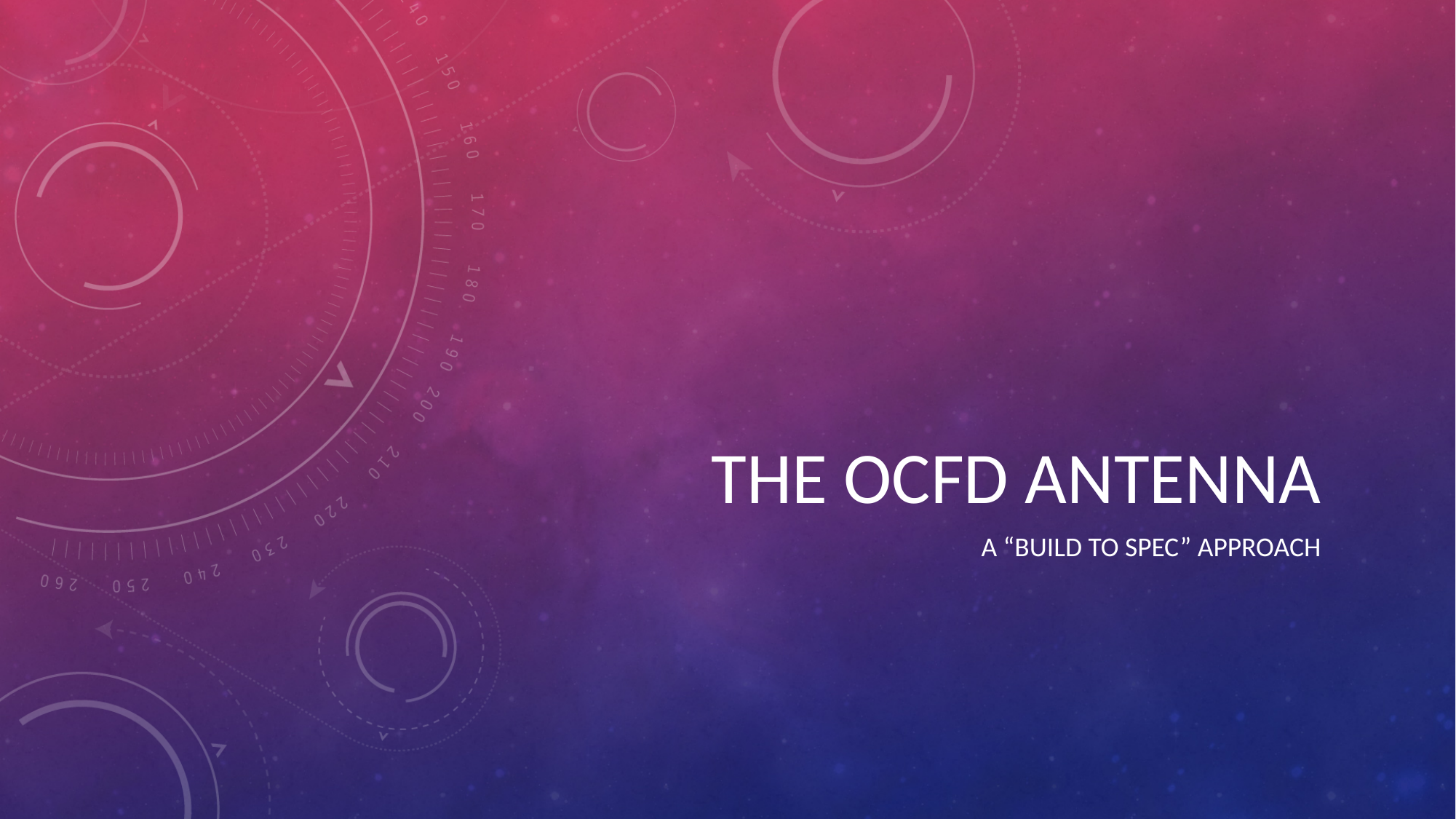

# The OCFD antenna
A “build to spec” approach